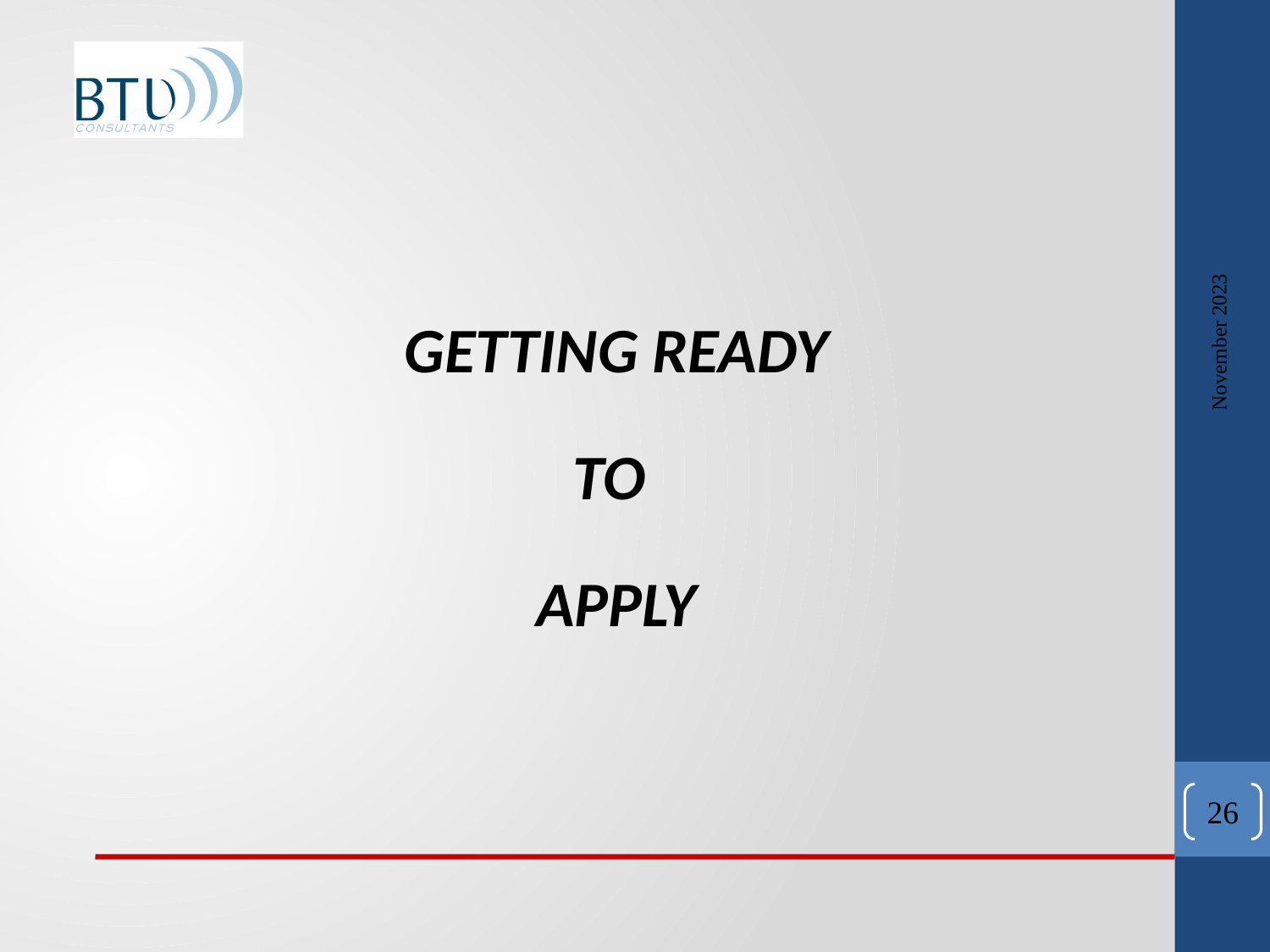

November 2023
GETTING READY
TO
APPLY
26